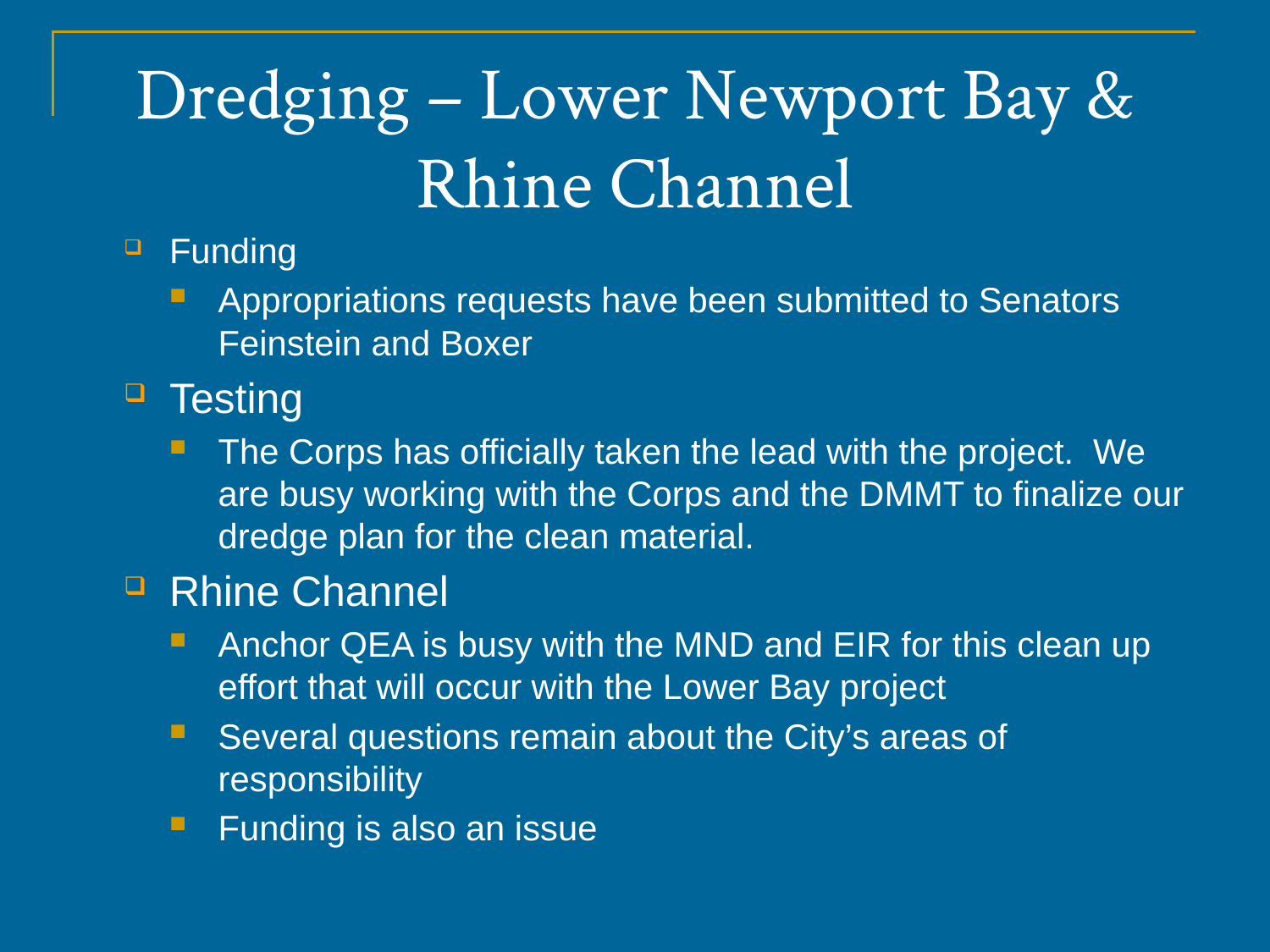

# Dredging – Lower Newport Bay & Rhine Channel
Funding
Appropriations requests have been submitted to Senators Feinstein and Boxer
Testing
The Corps has officially taken the lead with the project.  We are busy working with the Corps and the DMMT to finalize our dredge plan for the clean material.
Rhine Channel
Anchor QEA is busy with the MND and EIR for this clean up effort that will occur with the Lower Bay project
Several questions remain about the City’s areas of responsibility
Funding is also an issue